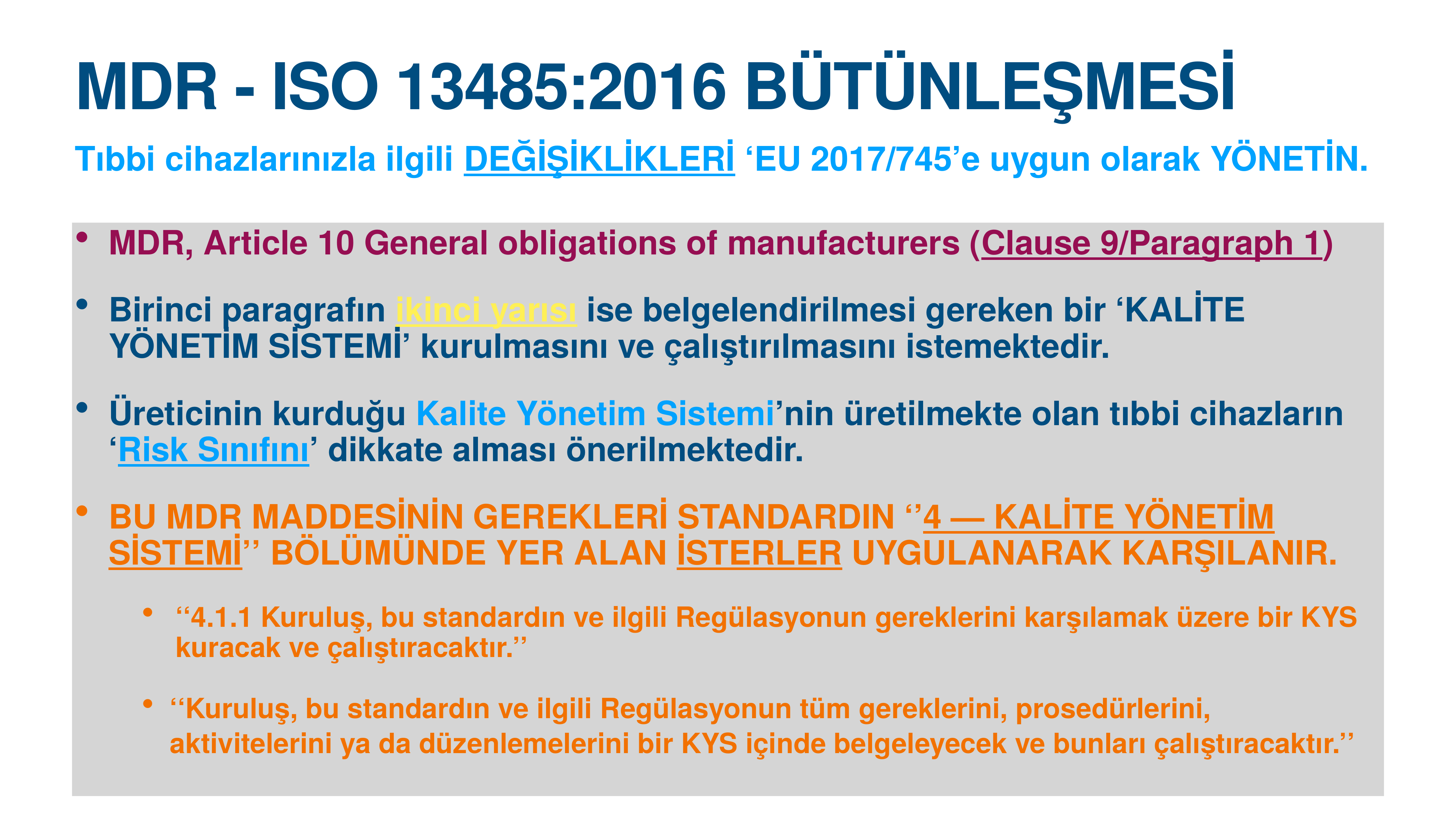

# MDR - ISO 13485:2016 BÜTÜNLEŞMESİ
Tıbbi cihazlarınızla ilgili DEĞİŞİKLİKLERİ ‘EU 2017/745’e uygun olarak YÖNetİn.
MDR, Article 10 General obligations of manufacturers (Clause 9/Paragraph 1)
Birinci paragrafın ikinci yarısı ise belgelendirilmesi gereken bir ‘KALİTE YÖNETİM SİSTEMİ’ kurulmasını ve çalıştırılmasını istemektedir.
Üreticinin kurduğu Kalite Yönetim Sistemi’nin üretilmekte olan tıbbi cihazların ‘Risk Sınıfını’ dikkate alması önerilmektedir.
BU MDR MADDESİNİN GEREKLERİ STANDARDIN ‘’4 — KALİTE YÖNETİM SİSTEMİ’’ BÖLÜMÜNDE YER ALAN İSTERLER UYGULANARAK KARŞILANIR.
‘‘4.1.1 Kuruluş, bu standardın ve ilgili Regülasyonun gereklerini karşılamak üzere bir KYS kuracak ve çalıştıracaktır.’’
‘‘Kuruluş, bu standardın ve ilgili Regülasyonun tüm gereklerini, prosedürlerini, aktivitelerini ya da düzenlemelerini bir KYS içinde belgeleyecek ve bunları çalıştıracaktır.’’